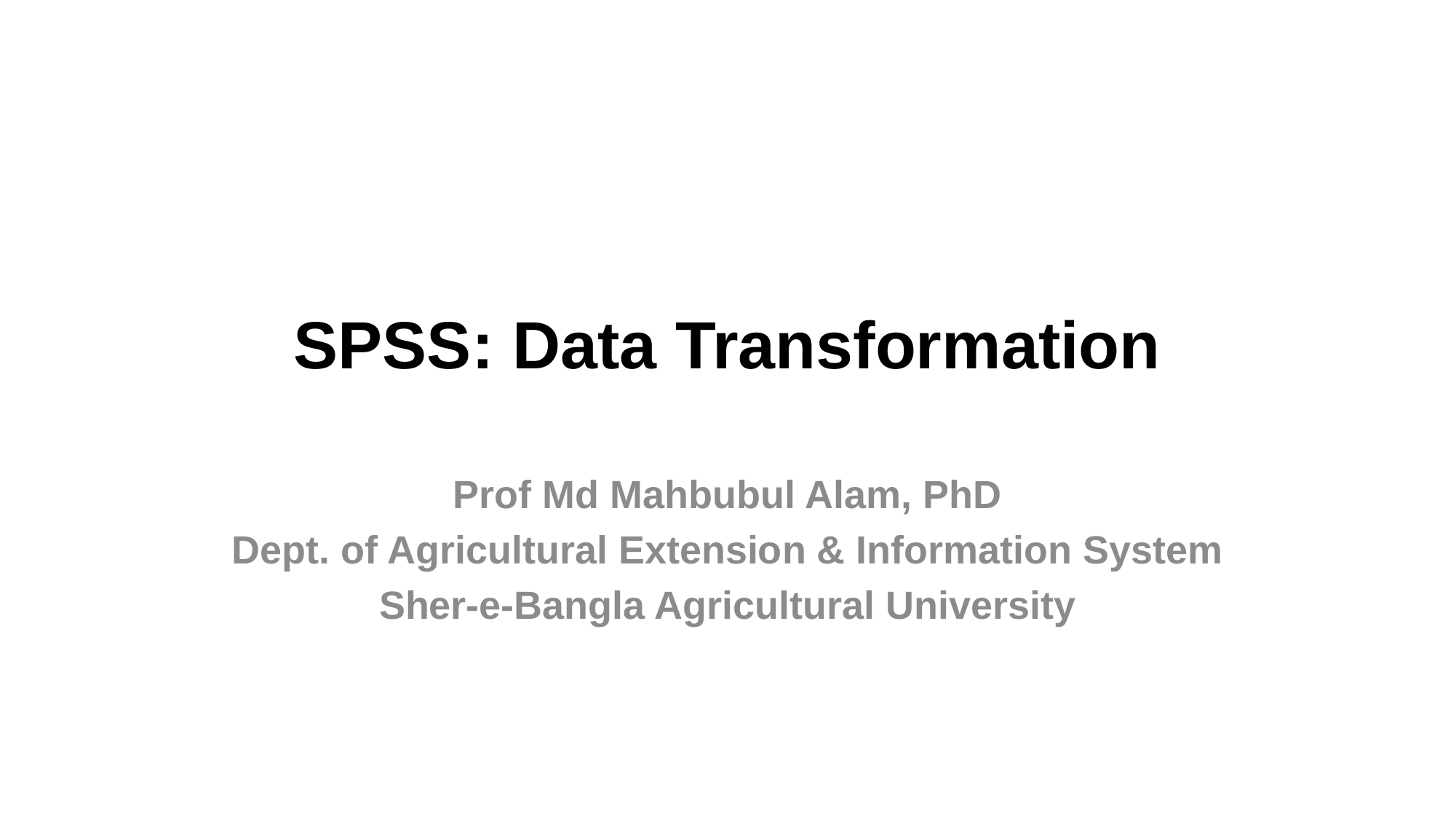

# SPSS: Data Transformation
Prof Md Mahbubul Alam, PhD
Dept. of Agricultural Extension & Information System
Sher-e-Bangla Agricultural University